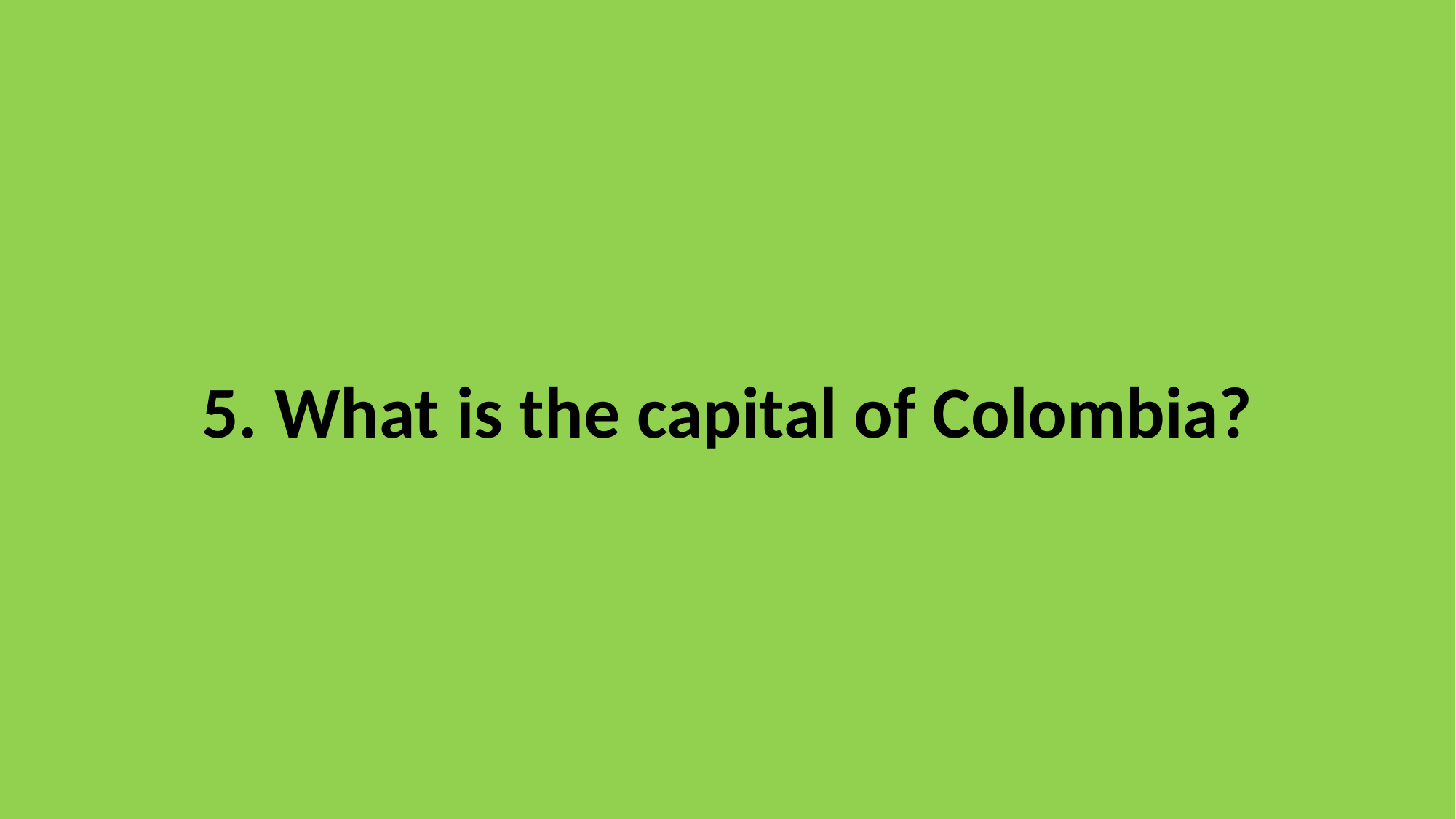

5. What is the capital of Colombia?